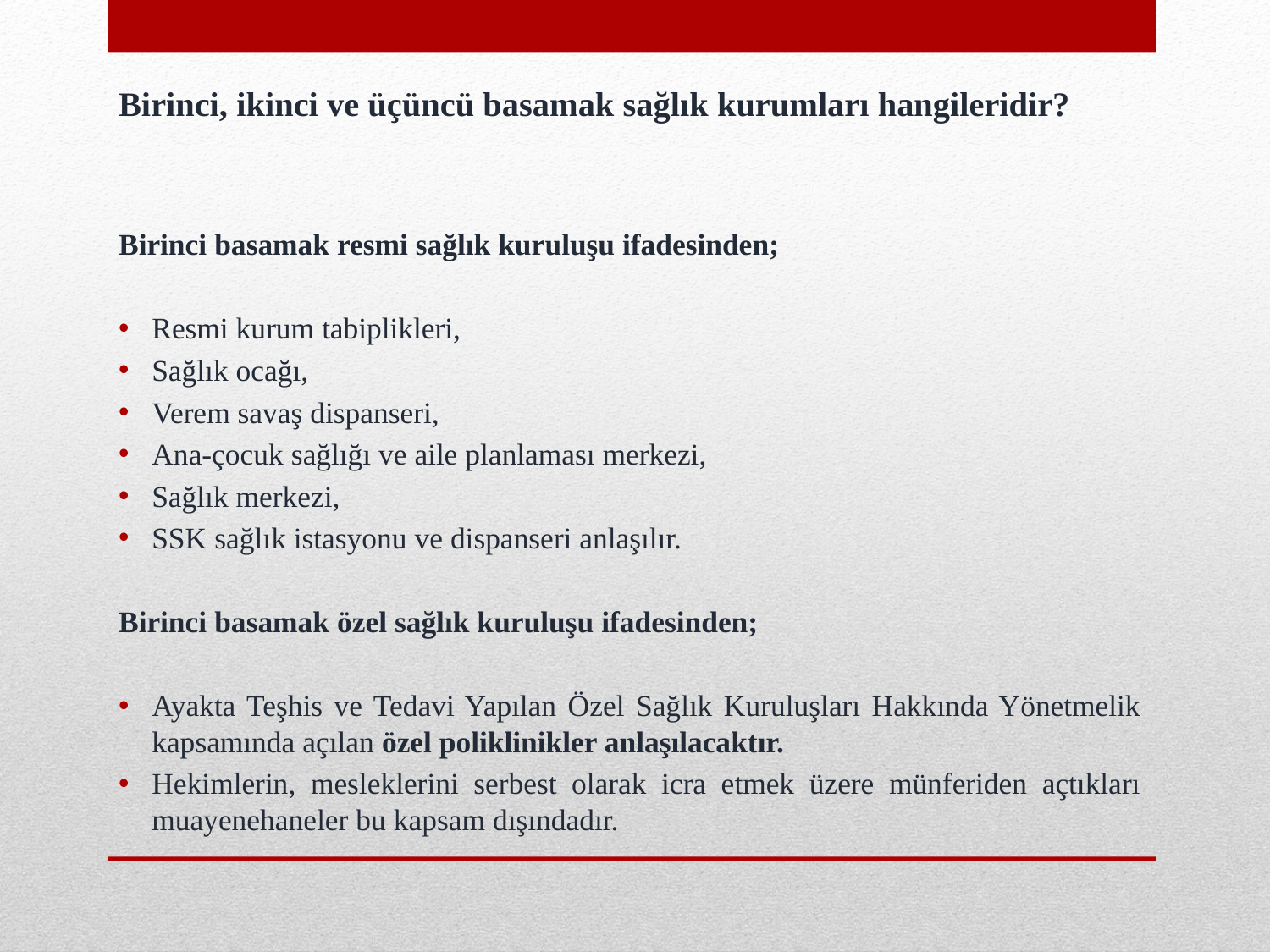

Birinci, ikinci ve üçüncü basamak sağlık kurumları hangileridir?

Birinci basamak resmi sağlık kuruluşu ifadesinden;

Resmi kurum tabiplikleri,
Sağlık ocağı,
Verem savaş dispanseri,
Ana-çocuk sağlığı ve aile planlaması merkezi,
Sağlık merkezi,
SSK sağlık istasyonu ve dispanseri anlaşılır.

Birinci basamak özel sağlık kuruluşu ifadesinden;

Ayakta Teşhis ve Tedavi Yapılan Özel Sağlık Kuruluşları Hakkında Yönetmelik kapsamında açılan özel poliklinikler anlaşılacaktır.
Hekimlerin, mesleklerini serbest olarak icra etmek üzere münferiden açtıkları muayenehaneler bu kapsam dışındadır.